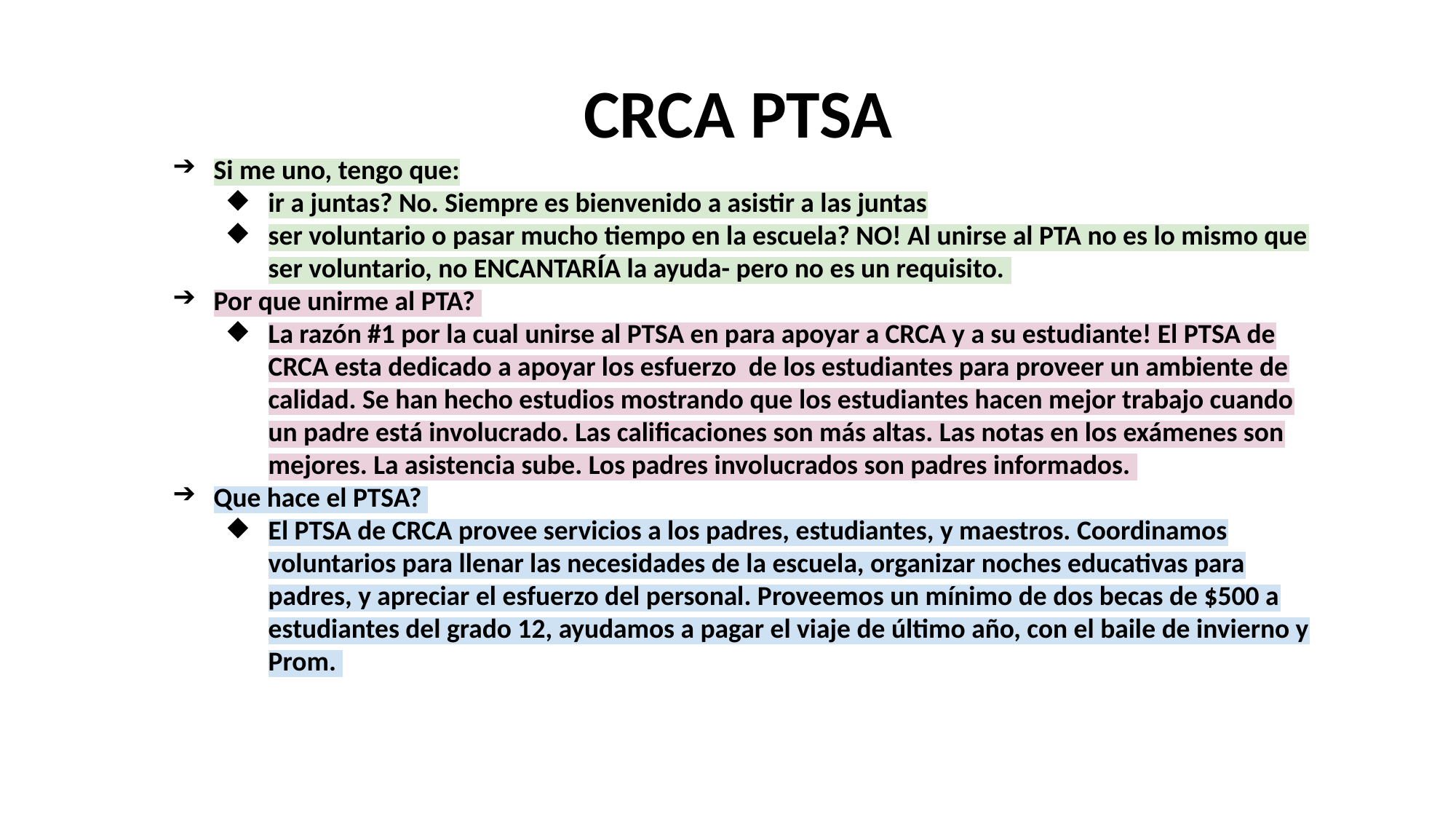

CRCA PTSA
Si me uno, tengo que:
ir a juntas? No. Siempre es bienvenido a asistir a las juntas
ser voluntario o pasar mucho tiempo en la escuela? NO! Al unirse al PTA no es lo mismo que ser voluntario, no ENCANTARÍA la ayuda- pero no es un requisito.
Por que unirme al PTA?
La razón #1 por la cual unirse al PTSA en para apoyar a CRCA y a su estudiante! El PTSA de CRCA esta dedicado a apoyar los esfuerzo  de los estudiantes para proveer un ambiente de calidad. Se han hecho estudios mostrando que los estudiantes hacen mejor trabajo cuando un padre está involucrado. Las calificaciones son más altas. Las notas en los exámenes son mejores. La asistencia sube. Los padres involucrados son padres informados.
Que hace el PTSA?
El PTSA de CRCA provee servicios a los padres, estudiantes, y maestros. Coordinamos voluntarios para llenar las necesidades de la escuela, organizar noches educativas para padres, y apreciar el esfuerzo del personal. Proveemos un mínimo de dos becas de $500 a estudiantes del grado 12, ayudamos a pagar el viaje de último año, con el baile de invierno y Prom.